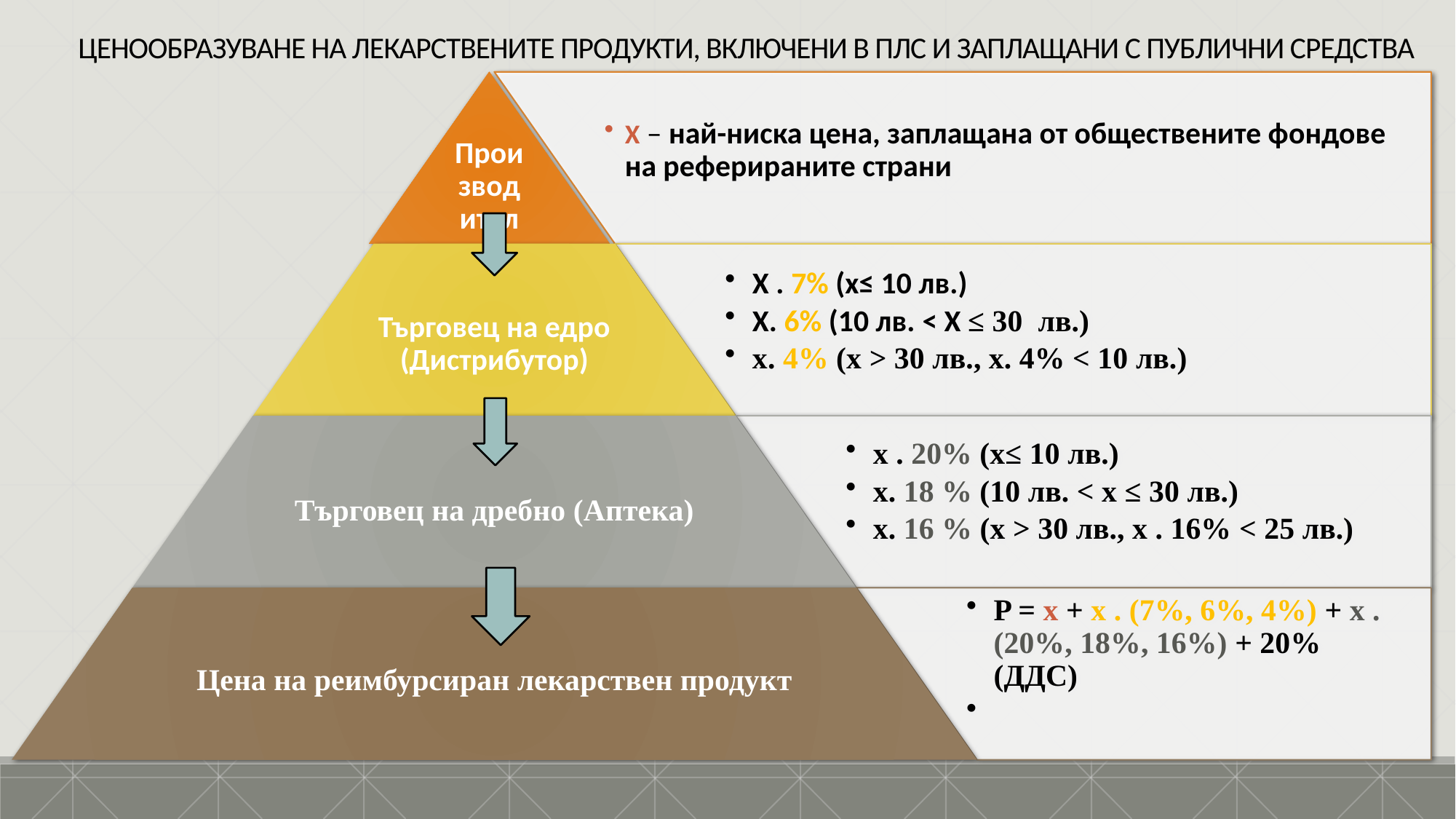

ЦЕНООБРАЗУВАНЕ НА ЛЕКАРСТВЕНИТЕ ПРОДУКТИ, ВКЛЮЧЕНИ В ПЛС И ЗАПЛАЩАНИ С ПУБЛИЧНИ СРЕДСТВА
Х – най-ниска цена, заплащана от обществените фондове на реферираните страни
Производител
Х . 7% (х≤ 10 лв.)
Х. 6% (10 лв. < X ≤ 30  лв.)
x. 4% (х > 30 лв., х. 4% < 10 лв.)
Търговец на едро (Дистрибутор)
x . 20% (х≤ 10 лв.)
x. 18 % (10 лв. < х ≤ 30 лв.)
x. 16 % (х > 30 лв., х . 16% < 25 лв.)
Търговец на дребно (Аптека)
P = x + x . (7%, 6%, 4%) + x . (20%, 18%, 16%) + 20% (ДДС)

Цена на реимбурсиран лекарствен продукт